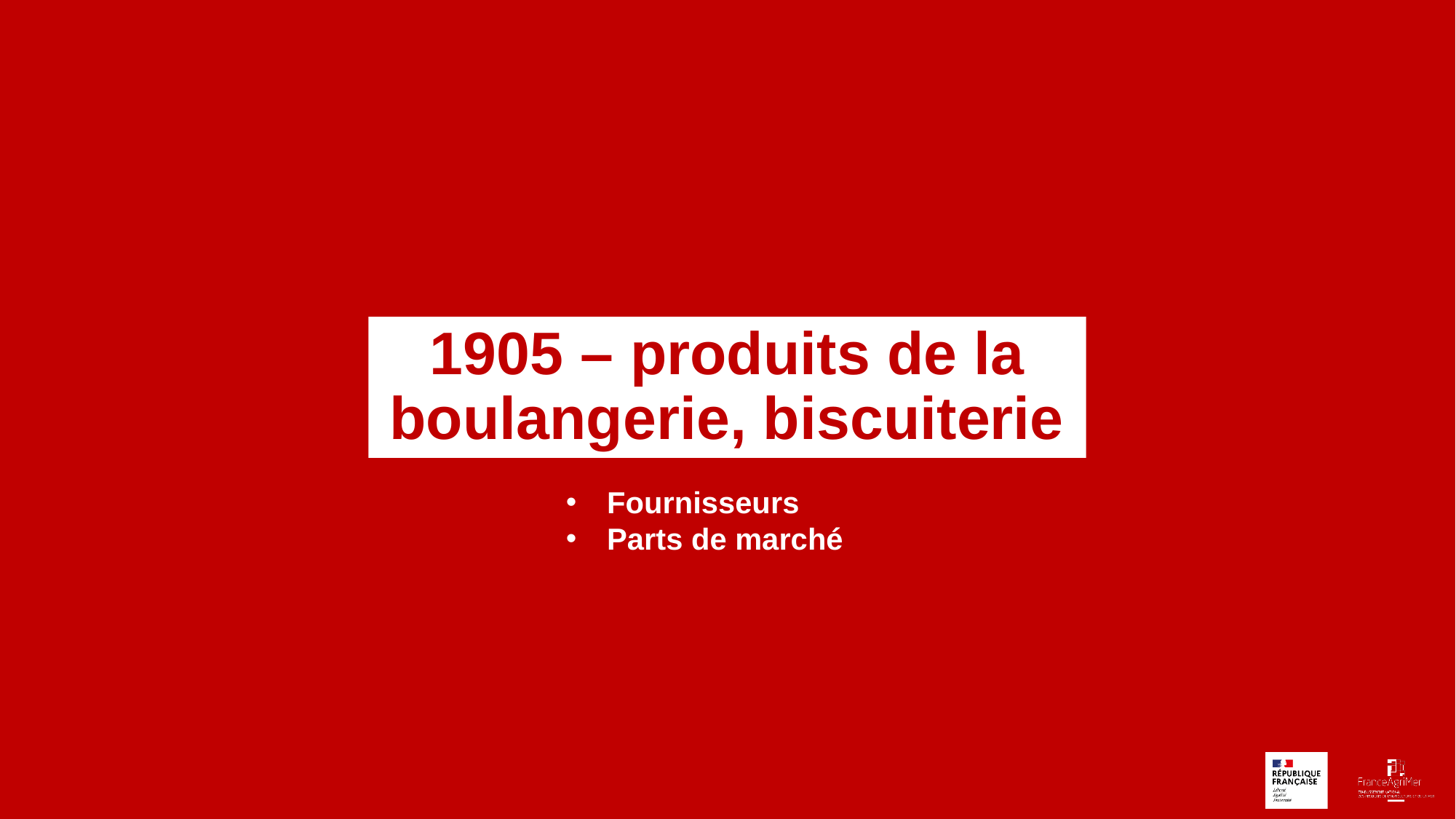

1905 – produits de la boulangerie, biscuiterie